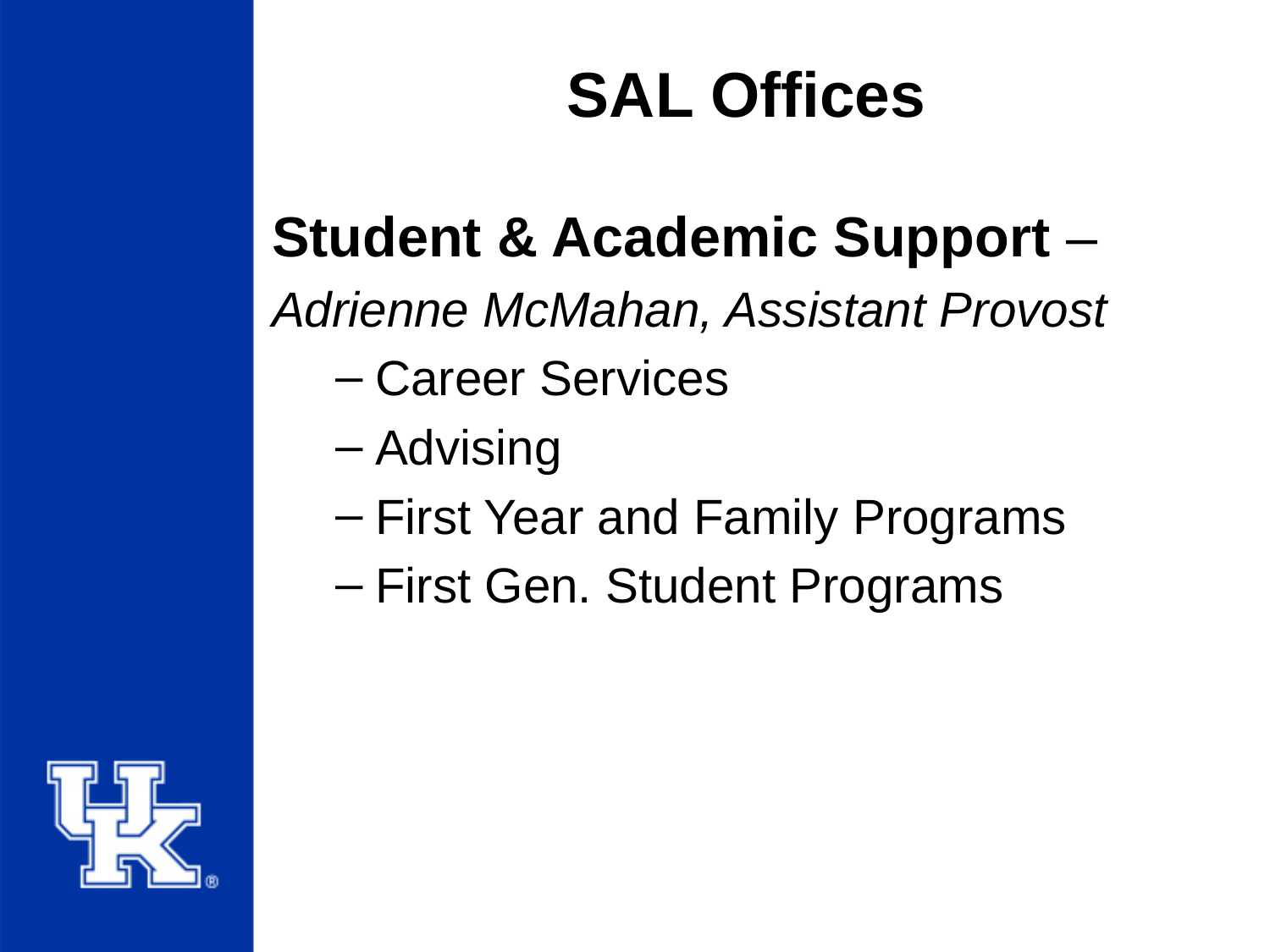

# SAL Offices
Student & Academic Support –
Adrienne McMahan, Assistant Provost
Career Services
Advising
First Year and Family Programs
First Gen. Student Programs